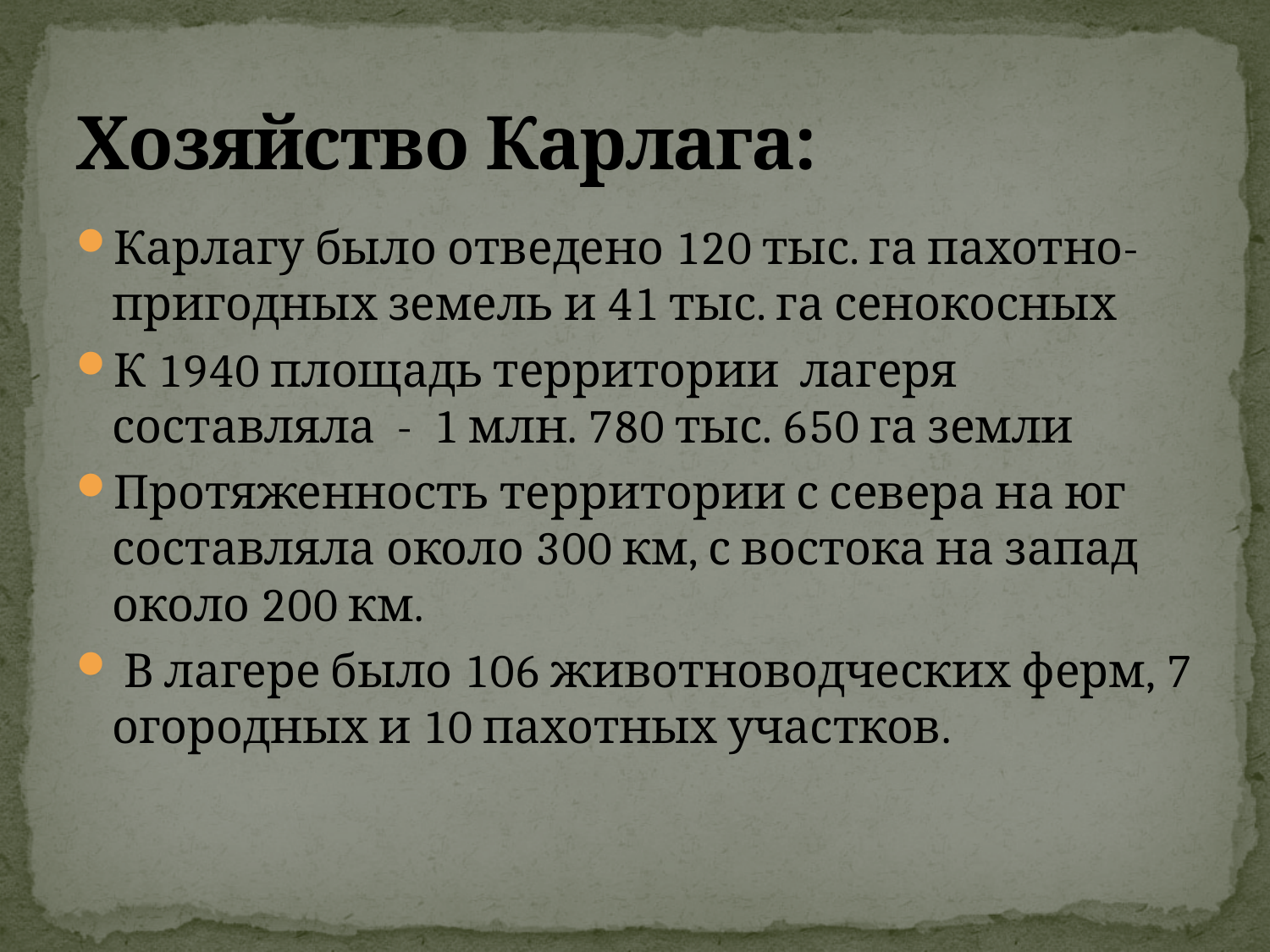

# Хозяйство Карлага:
Карлагу было отведено 120 тыс. га пахотно-пригодных земель и 41 тыс. га сенокосных
К 1940 площадь территории  лагеря составляла  -  1 млн. 780 тыс. 650 га земли
Протяженность территории с севера на юг составляла около 300 км, с востока на запад около 200 км.
 В лагере было 106 животноводческих ферм, 7 огородных и 10 пахотных участков.